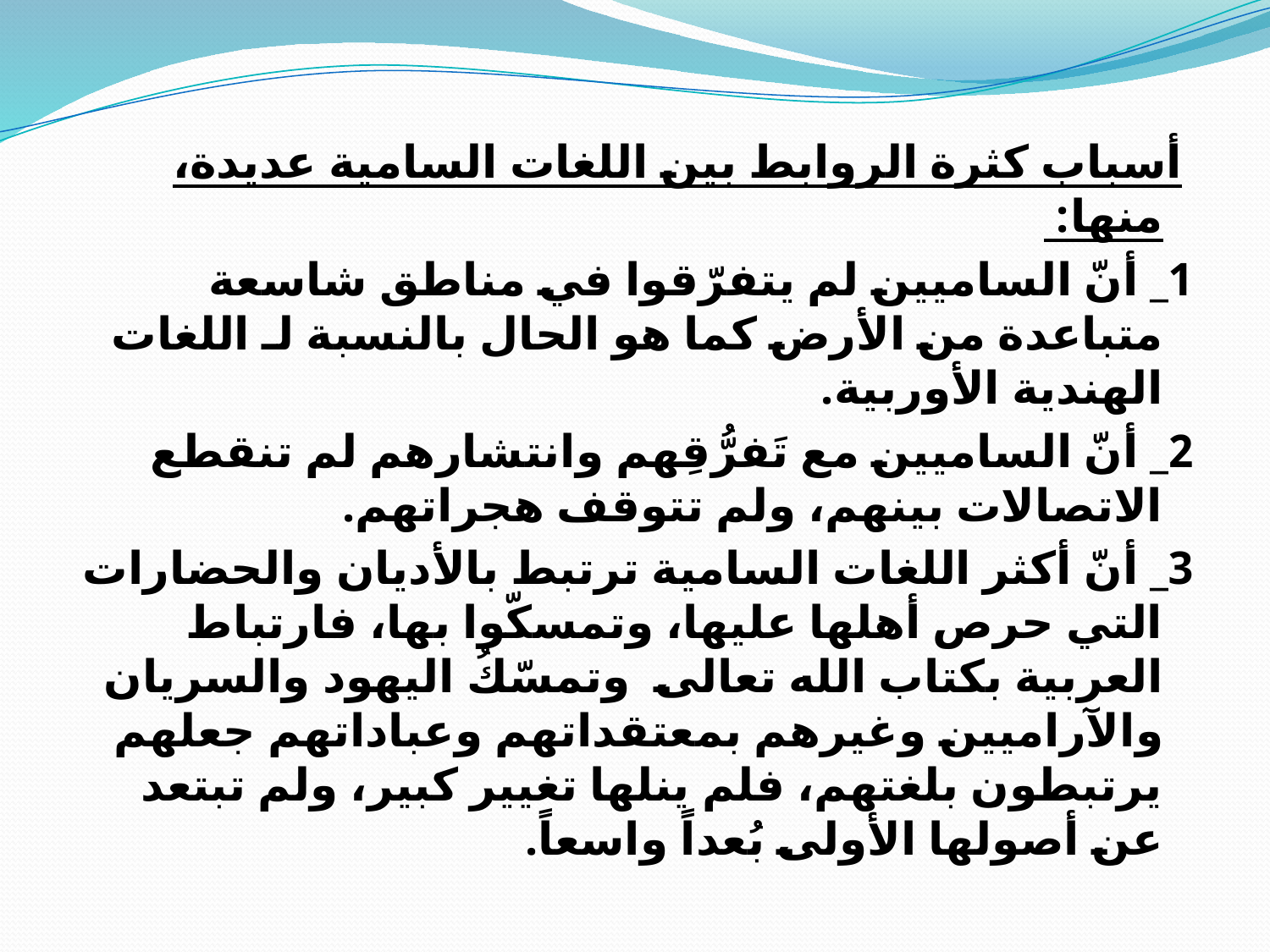

#
 أسباب كثرة الروابط بين اللغات السامية عديدة، منها:
1_ أنّ الساميين لم يتفرّقوا في مناطق شاسعة متباعدة من الأرض كما هو الحال بالنسبة لـ اللغات الهندية الأوربية.
2_ أنّ الساميين مع تَفرُّقِهم وانتشارهم لم تنقطع الاتصالات بينهم، ولم تتوقف هجراتهم.
3_ أنّ أكثر اللغات السامية ترتبط بالأديان والحضارات التي حرص أهلها عليها، وتمسكّوا بها، فارتباط العربية بكتاب الله تعالى  وتمسّكُ اليهود والسريان والآراميين وغيرهم بمعتقداتهم وعباداتهم جعلهم يرتبطون بلغتهم، فلم ينلها تغيير كبير، ولم تبتعد عن أصولها الأولى بُعداً واسعاً.